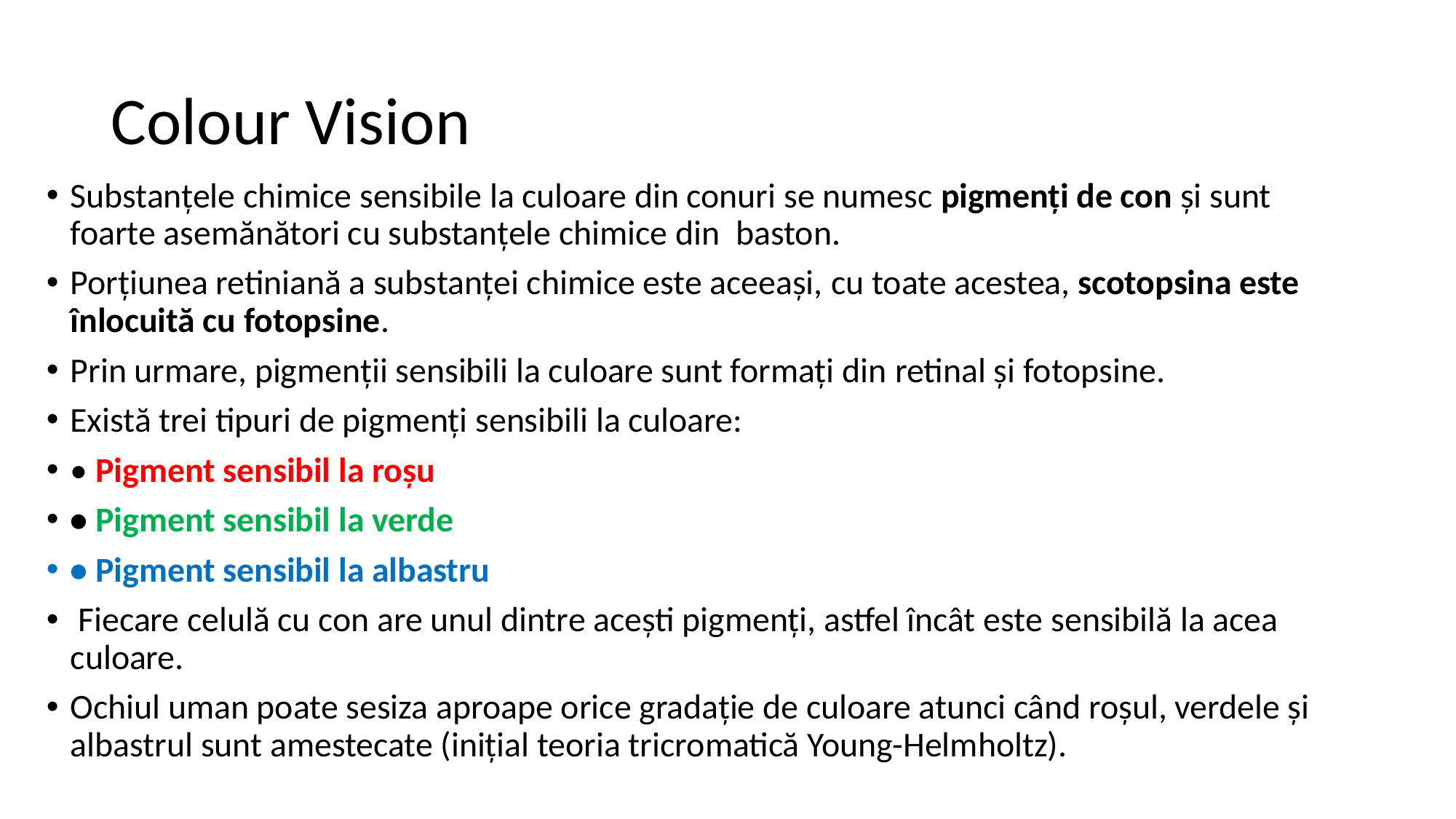

# Colour Vision
Substanțele chimice sensibile la culoare din conuri se numesc pigmenți de con și sunt foarte asemănători cu substanțele chimice din  baston.
Porțiunea retiniană a substanței chimice este aceeași, cu toate acestea, scotopsina este înlocuită cu fotopsine.
Prin urmare, pigmenții sensibili la culoare sunt formați din retinal și fotopsine.
Există trei tipuri de pigmenți sensibili la culoare:
• Pigment sensibil la roșu
• Pigment sensibil la verde
• Pigment sensibil la albastru
 Fiecare celulă cu con are unul dintre acești pigmenți, astfel încât este sensibilă la acea culoare.
Ochiul uman poate sesiza aproape orice gradație de culoare atunci când roșul, verdele și albastrul sunt amestecate (inițial teoria tricromatică Young-Helmholtz).